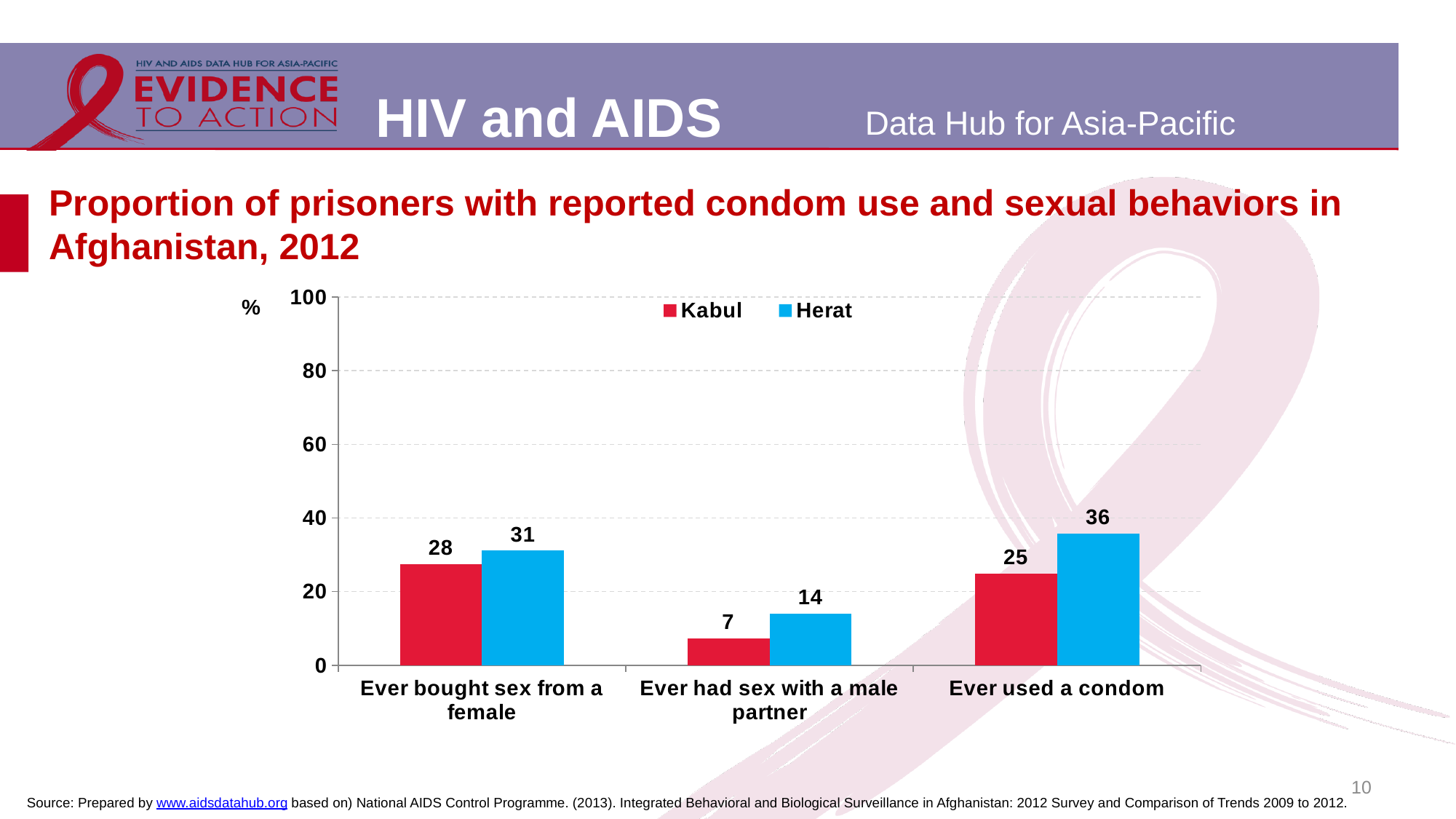

# Proportion of prisoners with reported condom use and sexual behaviors in Afghanistan, 2012

### Chart

| Category | Kabul | Herat |
|---|---|---|
| Ever bought sex from a female | 27.5 | 31.1 |
| Ever had sex with a male partner | 7.3 | 14.0 |
| Ever used a condom | 24.9 | 35.8 |
10
Source: Prepared by www.aidsdatahub.org based on) National AIDS Control Programme. (2013). Integrated Behavioral and Biological Surveillance in Afghanistan: 2012 Survey and Comparison of Trends 2009 to 2012.